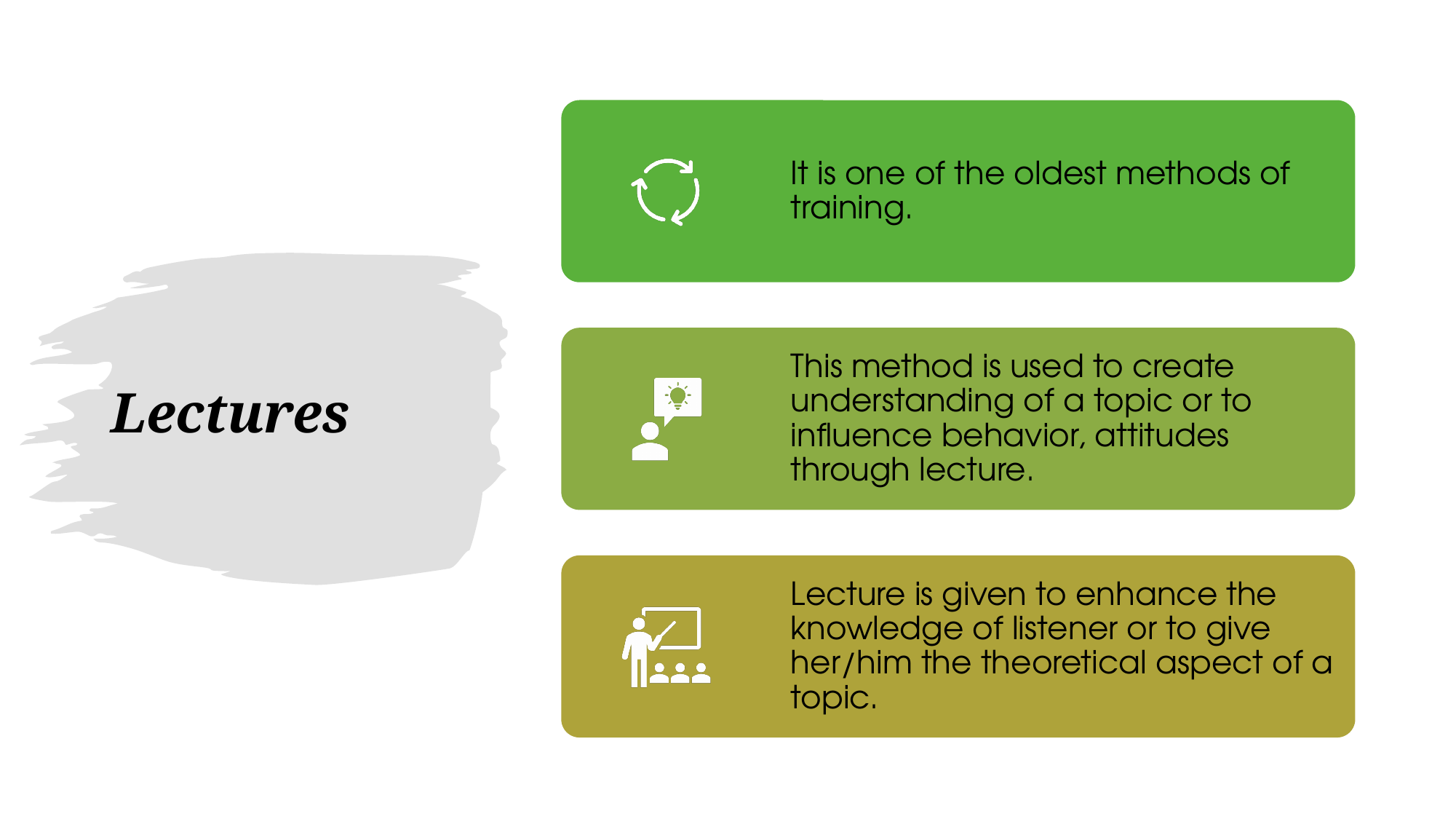

It is one of the oldest methods of training.
This method is used to create understanding of a topic or to influence behavior, attitudes through lecture.
Lecture is given to enhance the knowledge of listener or to give her/him the theoretical aspect of a topic.
# Lectures